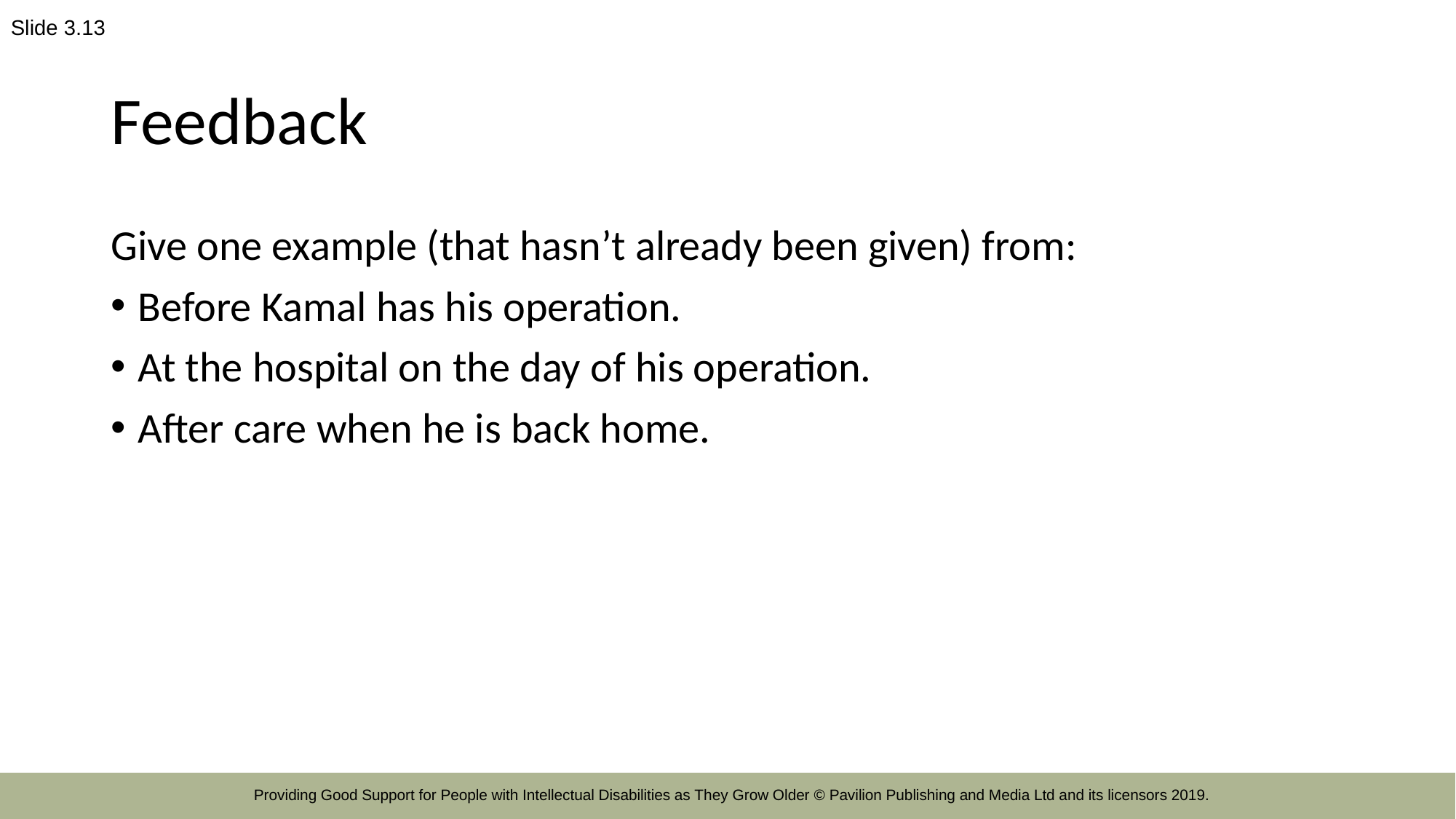

Slide 3.13
# Feedback
Give one example (that hasn’t already been given) from:
Before Kamal has his operation.
At the hospital on the day of his operation.
After care when he is back home.